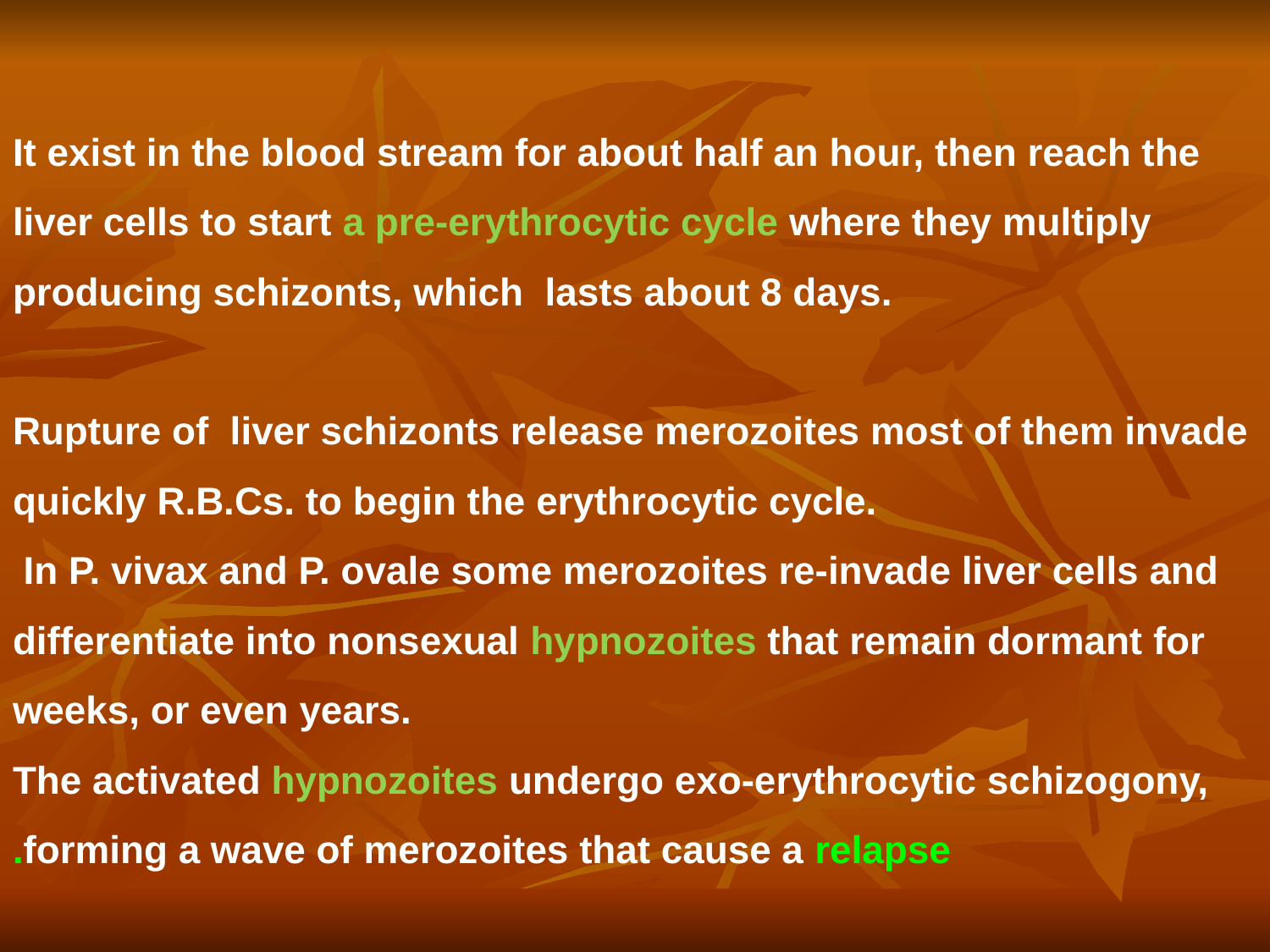

# It exist in the blood stream for about half an hour, then reach the liver cells to start a pre-erythrocytic cycle where they multiply producing schizonts, which  lasts about 8 days. Rupture of  liver schizonts release merozoites most of them invade quickly R.B.Cs. to begin the erythrocytic cycle.                        In P. vivax and P. ovale some merozoites re-invade liver cells and differentiate into nonsexual hypnozoites that remain dormant for weeks, or even years. The activated hypnozoites undergo exo-erythrocytic schizogony, forming a wave of merozoites that cause a relapse.